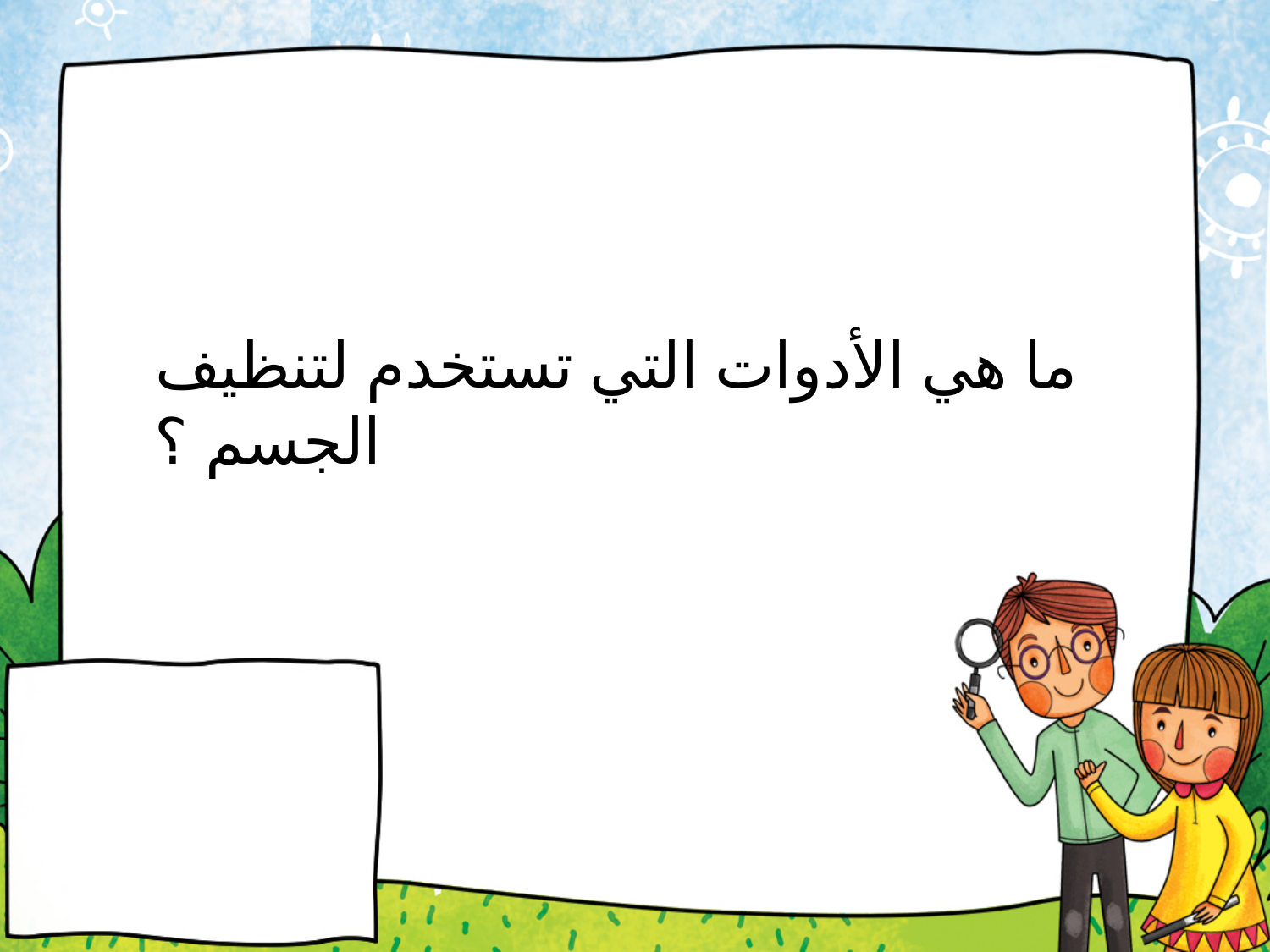

ما هي الأدوات التي تستخدم لتنظيف الجسم ؟